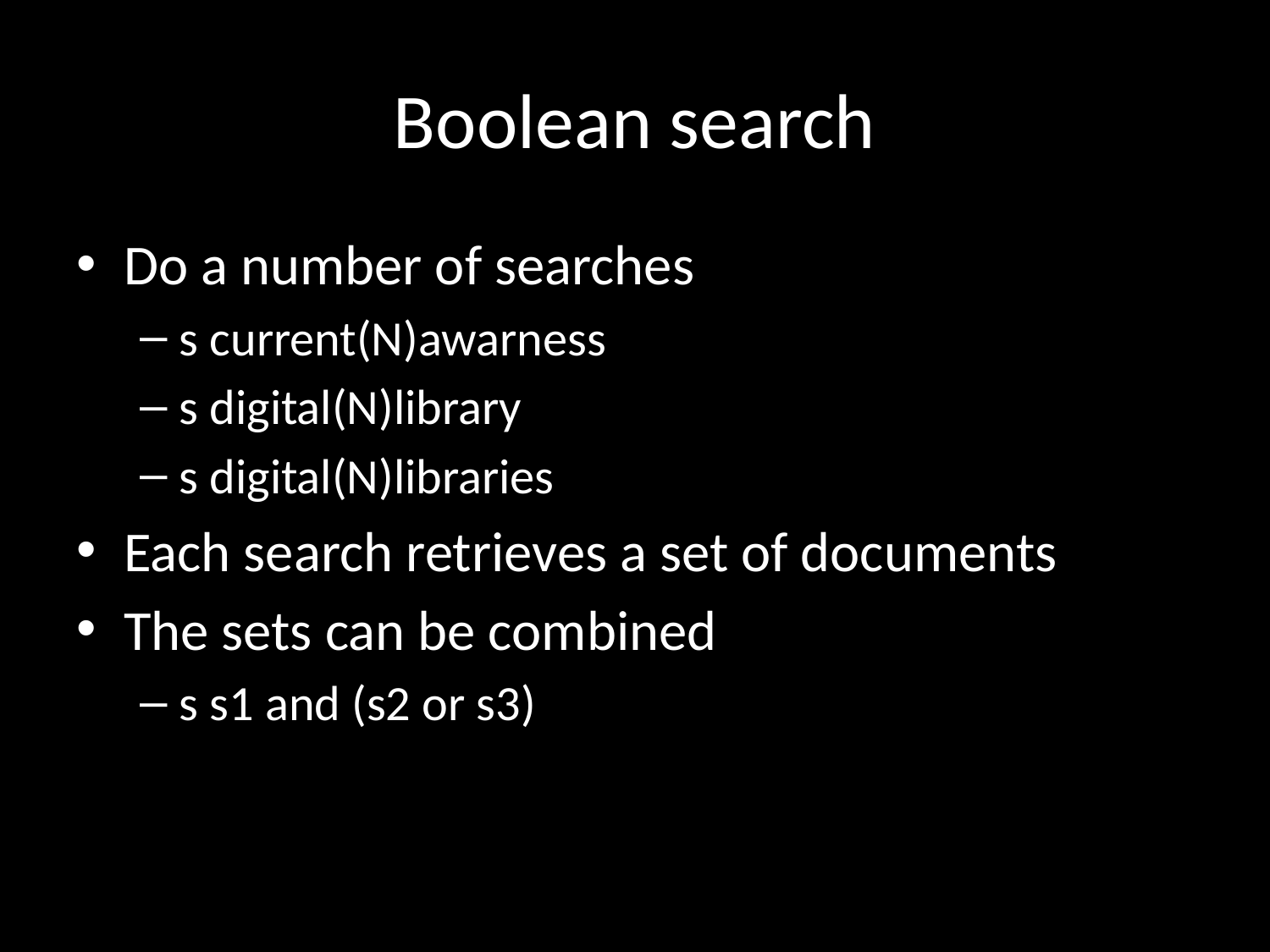

# Boolean search
Do a number of searches
s current(N)awarness
s digital(N)library
s digital(N)libraries
Each search retrieves a set of documents
The sets can be combined
s s1 and (s2 or s3)